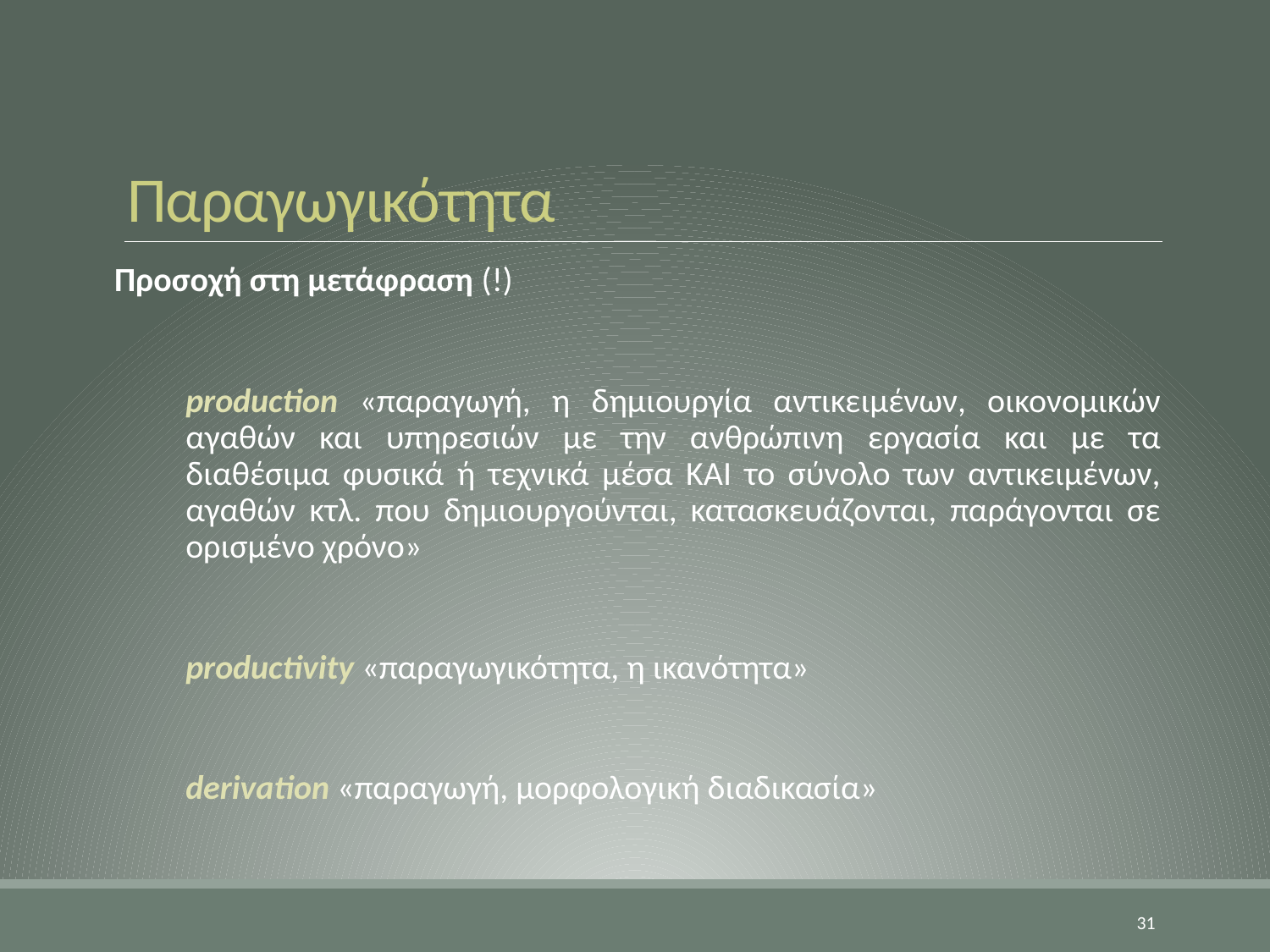

# Παραγωγικότητα
Προσοχή στη μετάφραση (!)

production «παραγωγή, η δημιουργία αντικειμένων, οικονομικών αγαθών και υπηρεσιών με την ανθρώπινη εργασία και με τα διαθέσιμα φυσικά ή τεχνικά μέσα ΚΑΙ το σύνολο των αντικειμένων, αγαθών κτλ. που δημιουργούνται, κατασκευάζονται, παράγονται σε ορισμένο χρόνο»

productivity «παραγωγικότητα, η ικανότητα»

derivation «παραγωγή, μορφολογική διαδικασία»
31